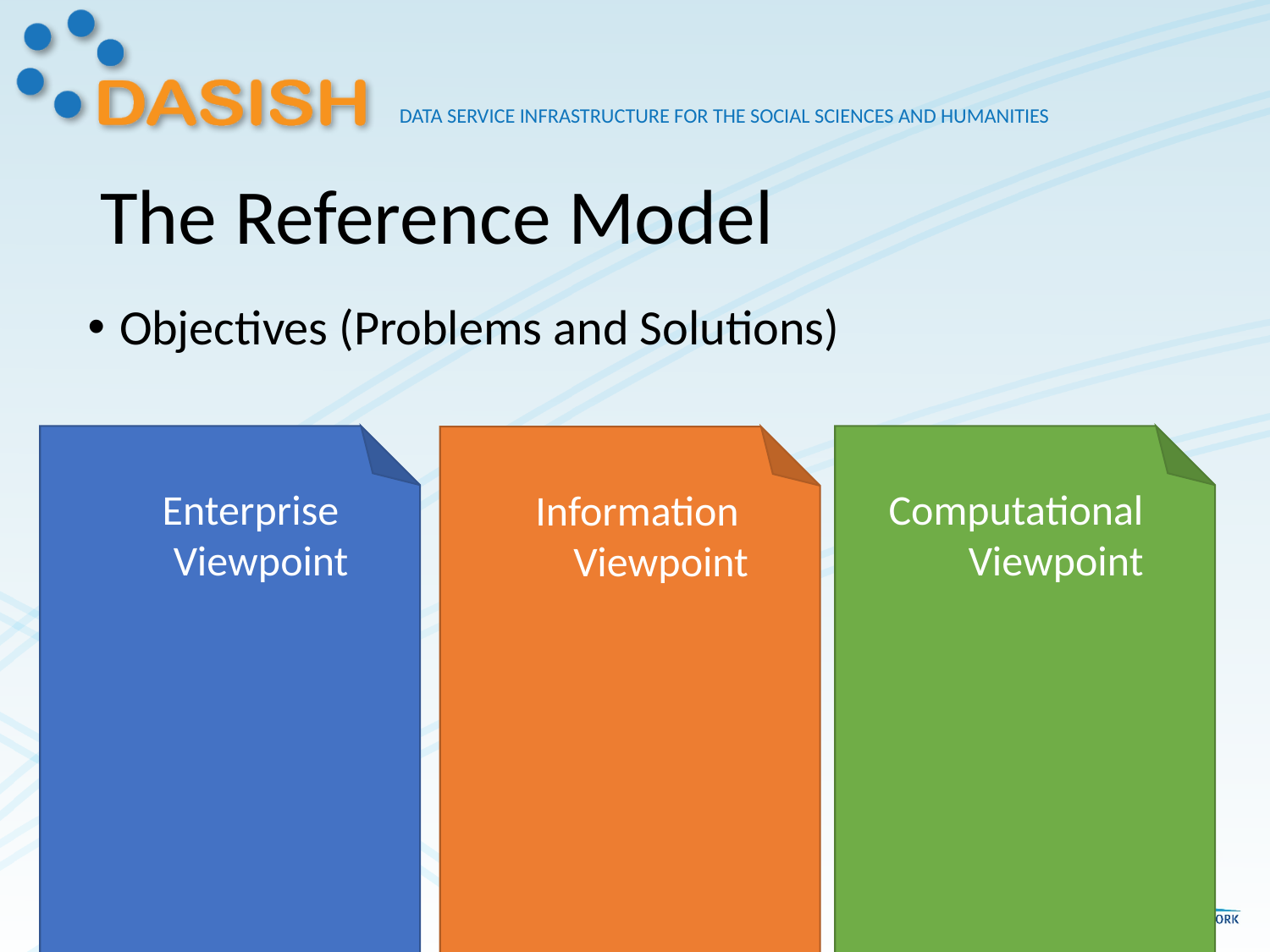

# The Reference Model
Objectives (Problems and Solutions)

Enterprise
Viewpoint

Computational
Viewpoint

Information
Viewpoint